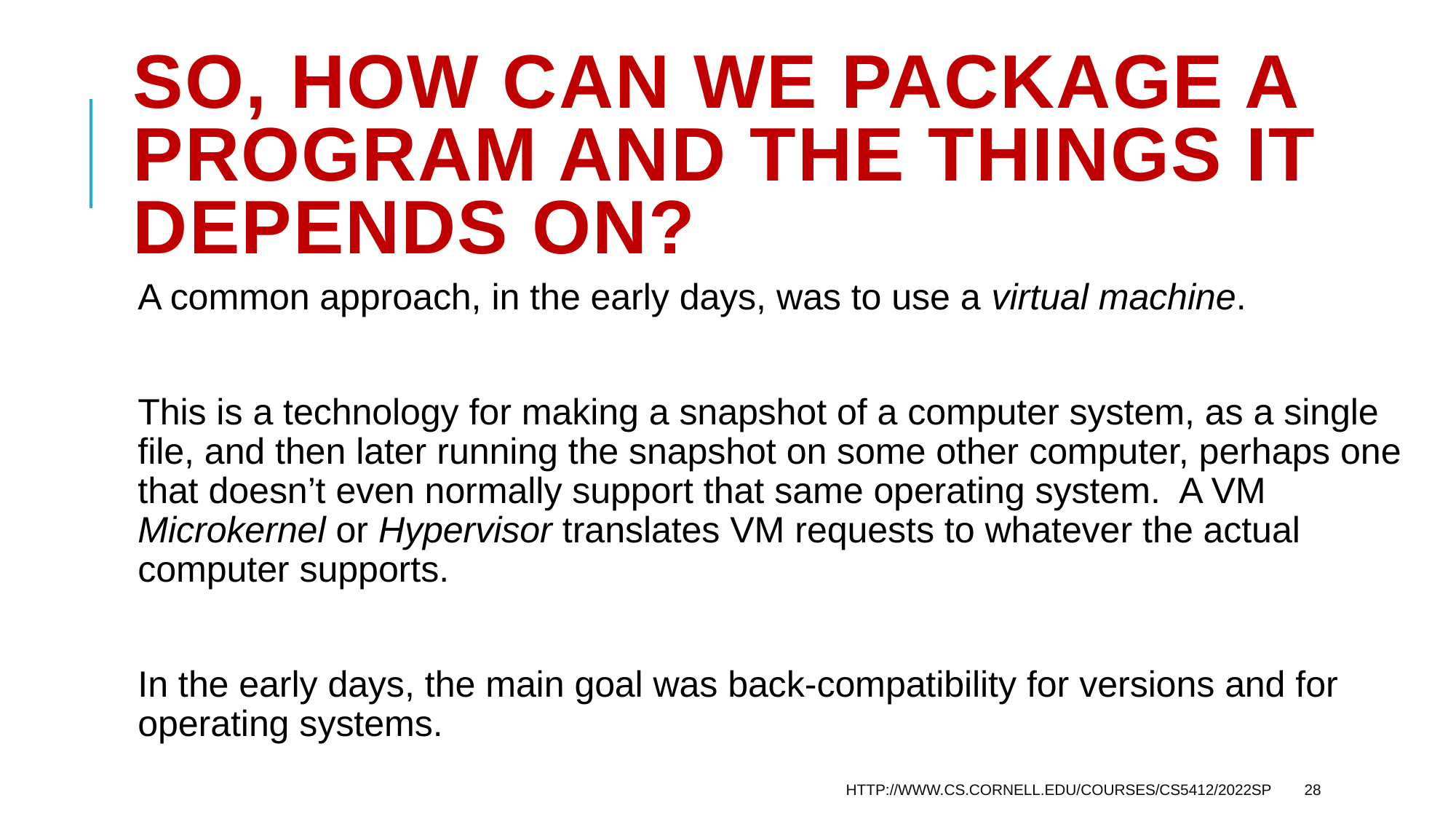

# So, how can we package a program and the things it depends on?
A common approach, in the early days, was to use a virtual machine.

This is a technology for making a snapshot of a computer system, as a single file, and then later running the snapshot on some other computer, perhaps one that doesn’t even normally support that same operating system.  A VM Microkernel or Hypervisor translates VM requests to whatever the actual computer supports.

In the early days, the main goal was back-compatibility for versions and for operating systems.
http://www.cs.cornell.edu/courses/cs5412/2022sp
28